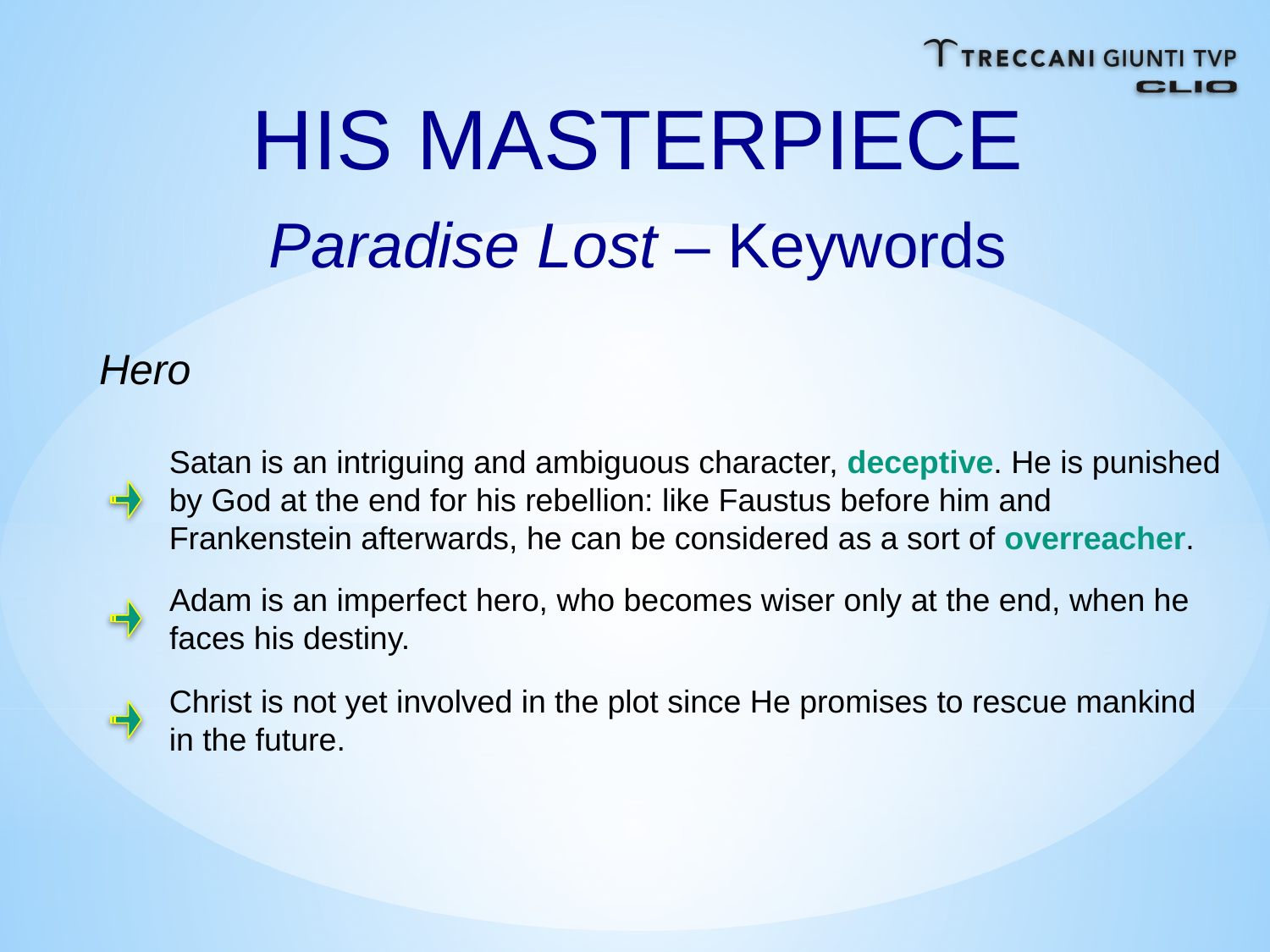

HIS MASTERPIECE
Paradise Lost – Keywords
Hero
Satan is an intriguing and ambiguous character, deceptive. He is punished by God at the end for his rebellion: like Faustus before him and Frankenstein afterwards, he can be considered as a sort of overreacher.

Adam is an imperfect hero, who becomes wiser only at the end, when he faces his destiny.

Christ is not yet involved in the plot since He promises to rescue mankind in the future.